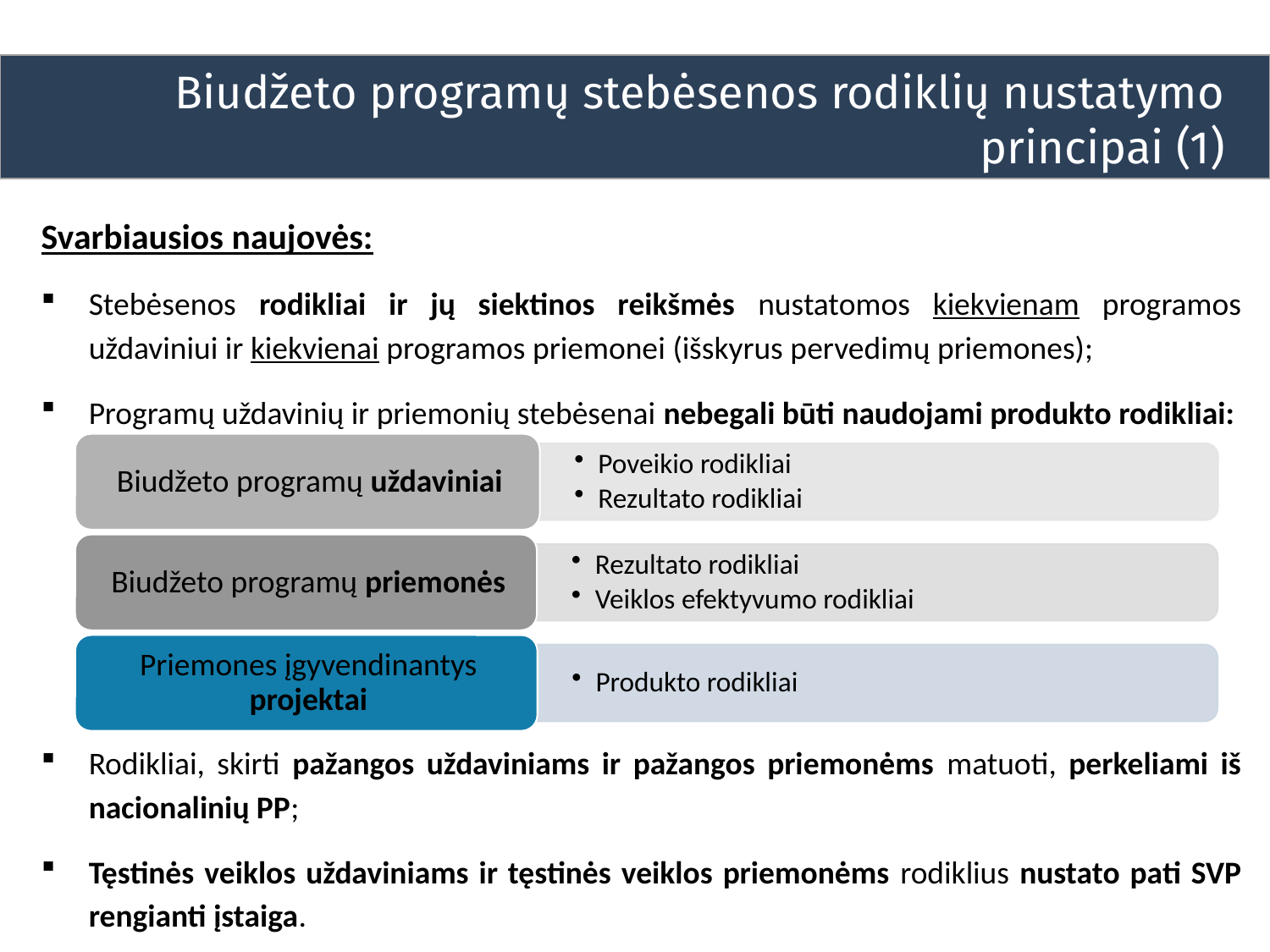

MAKROEKONOMINIS MODELIAVIMAS

Biudžeto programų stebėsenos rodiklių nustatymo principai (1)
Svarbiausios naujovės:
Stebėsenos rodikliai ir jų siektinos reikšmės nustatomos kiekvienam programos uždaviniui ir kiekvienai programos priemonei (išskyrus pervedimų priemones);
Programų uždavinių ir priemonių stebėsenai nebegali būti naudojami produkto rodikliai:

Rodikliai, skirti pažangos uždaviniams ir pažangos priemonėms matuoti, perkeliami iš nacionalinių PP;
Tęstinės veiklos uždaviniams ir tęstinės veiklos priemonėms rodiklius nustato pati SVP rengianti įstaiga.
Poveikio rodikliai
Rezultato rodikliai
Biudžeto programų uždaviniai
Rezultato rodikliai
Veiklos efektyvumo rodikliai
Biudžeto programų priemonės
Produkto rodikliai
Priemones įgyvendinantys projektai